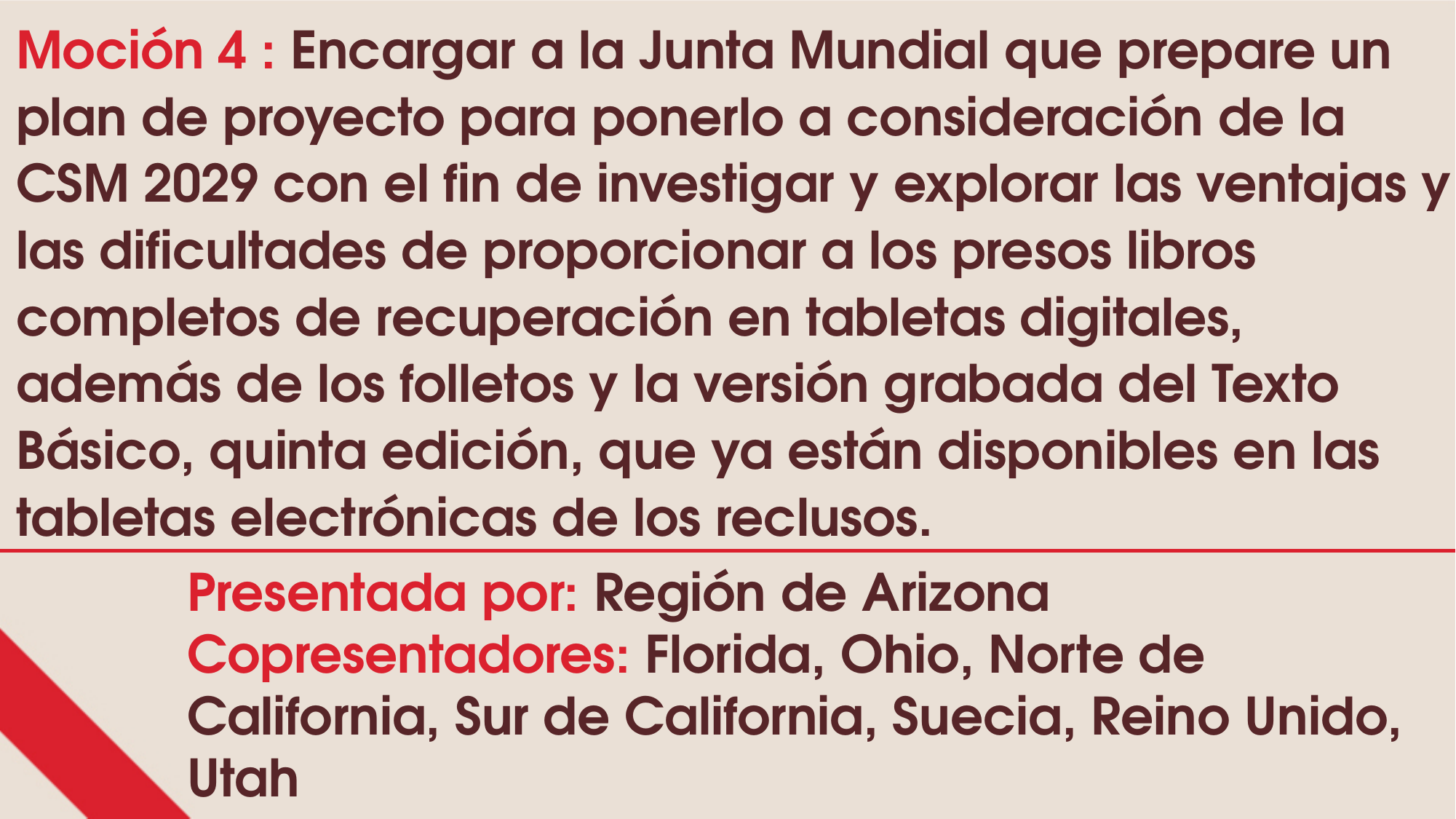

Moción 4 : Encargar a la Junta Mundial que prepare un plan de proyecto para ponerlo a consideración de la CSM 2029 con el fin de investigar y explorar las ventajas y las dificultades de proporcionar a los presos libros completos de recuperación en tabletas digitales, además de los folletos y la versión grabada del Texto Básico, quinta edición, que ya están disponibles en las tabletas electrónicas de los reclusos.
Presentada por: Región de Arizona
Copresentadores: Florida, Ohio, Norte de California, Sur de California, Suecia, Reino Unido, Utah